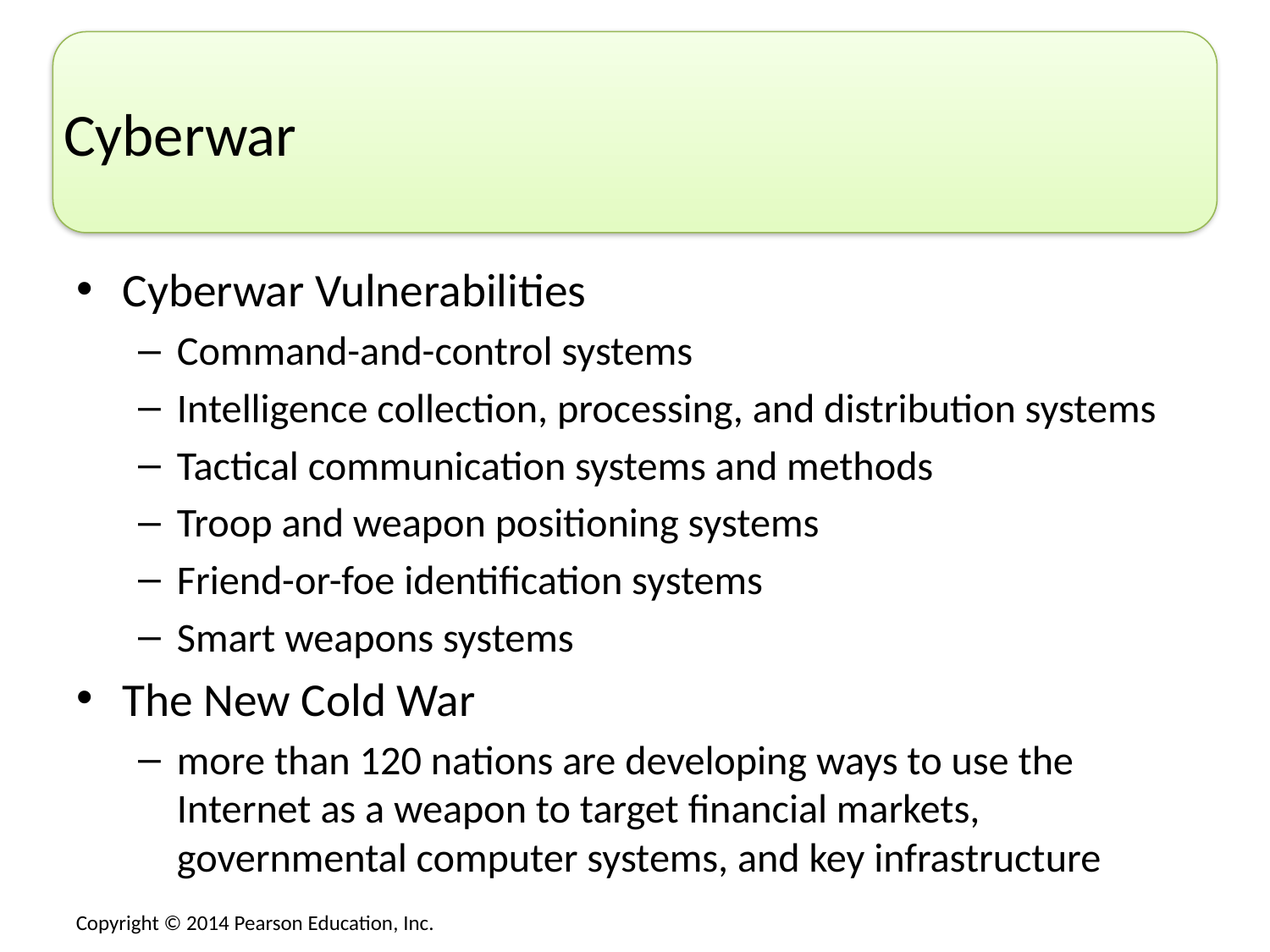

# Cyberwar
Cyberwar Vulnerabilities
Command-and-control systems
Intelligence collection, processing, and distribution systems
Tactical communication systems and methods
Troop and weapon positioning systems
Friend-or-foe identification systems
Smart weapons systems
The New Cold War
more than 120 nations are developing ways to use the Internet as a weapon to target financial markets, governmental computer systems, and key infrastructure